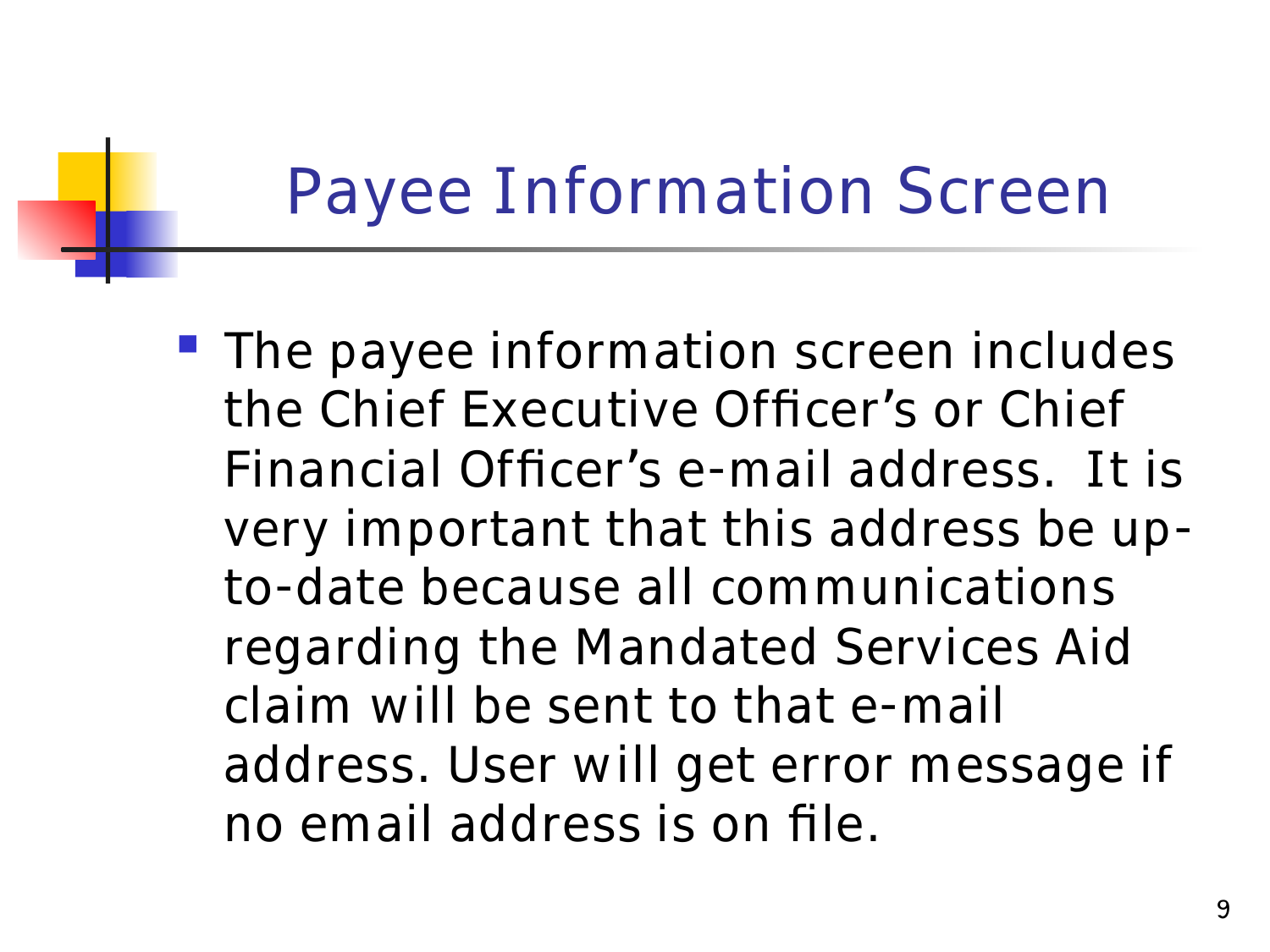

# Payee Information Screen

The payee information screen includes the Chief Executive Officer’s or Chief Financial Officer’s e-mail address.  It is very important that this address be up-to-date because all communications regarding the Mandated Services Aid claim will be sent to that e-mail address. User will get error message if no email address is on file.
9